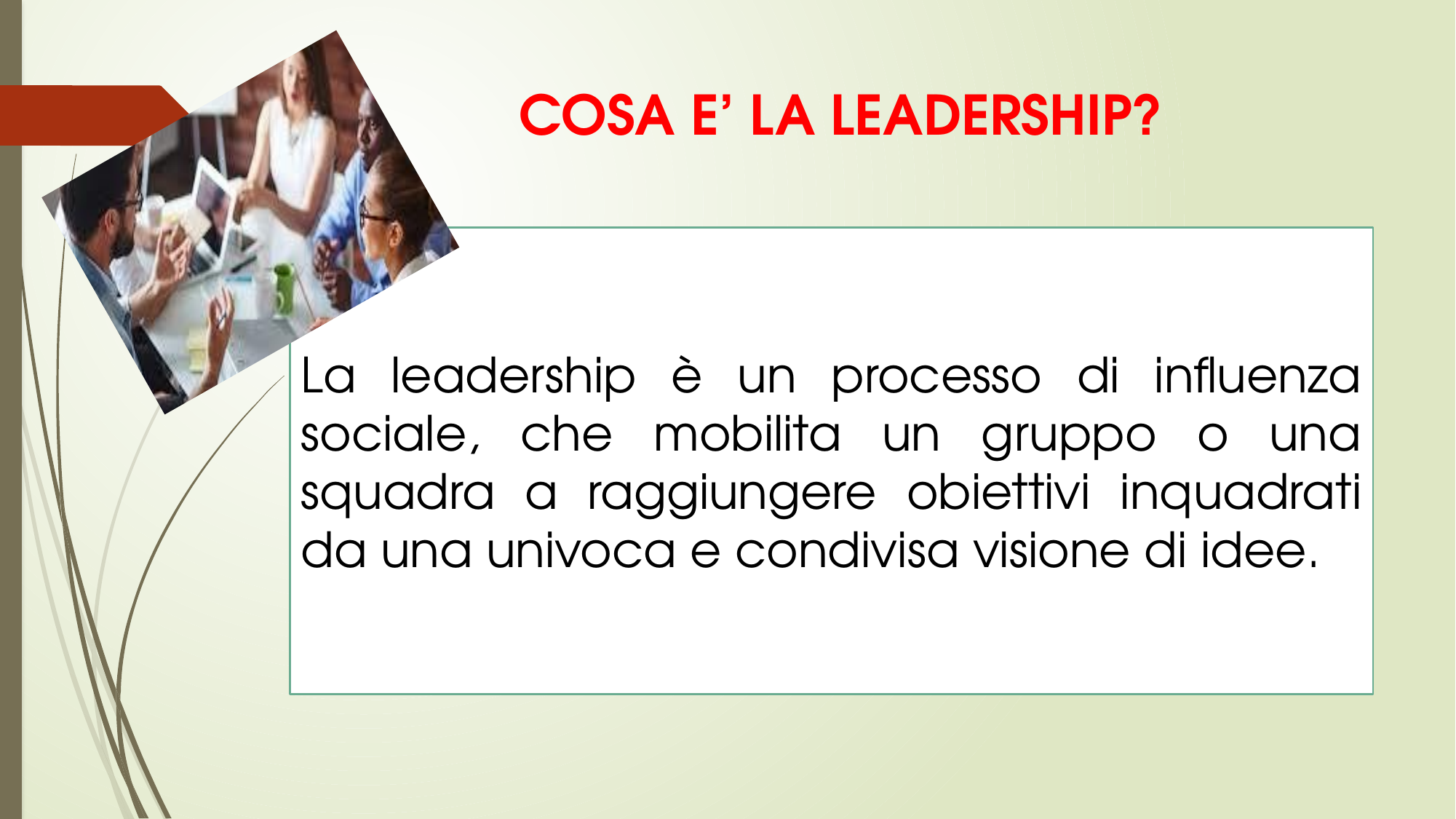

# COSA E’ LA LEADERSHIP?

La leadership è un processo di influenza sociale, che mobilita un gruppo o una squadra a raggiungere obiettivi inquadrati da una univoca e condivisa visione di idee.